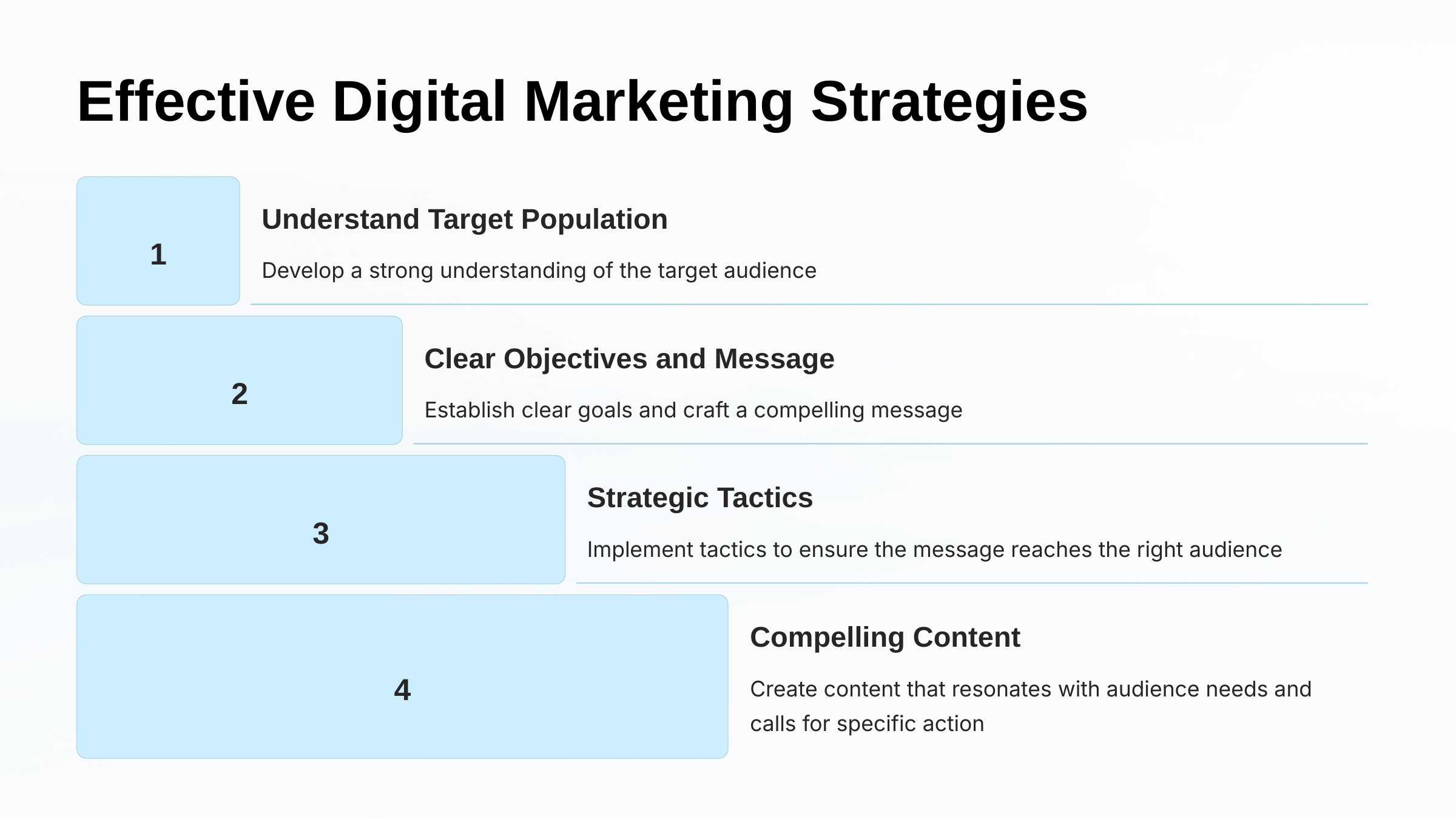

Effective Digital Marketing Strategies

Understand Target Population
1
Develop a strong understanding of the target audience

Clear Objectives and Message
2
Establish clear goals and craft a compelling message

Strategic Tactics
3
Implement tactics to ensure the message reaches the right audience

Compelling Content
4
Create content that resonates with audience needs and calls for specific action